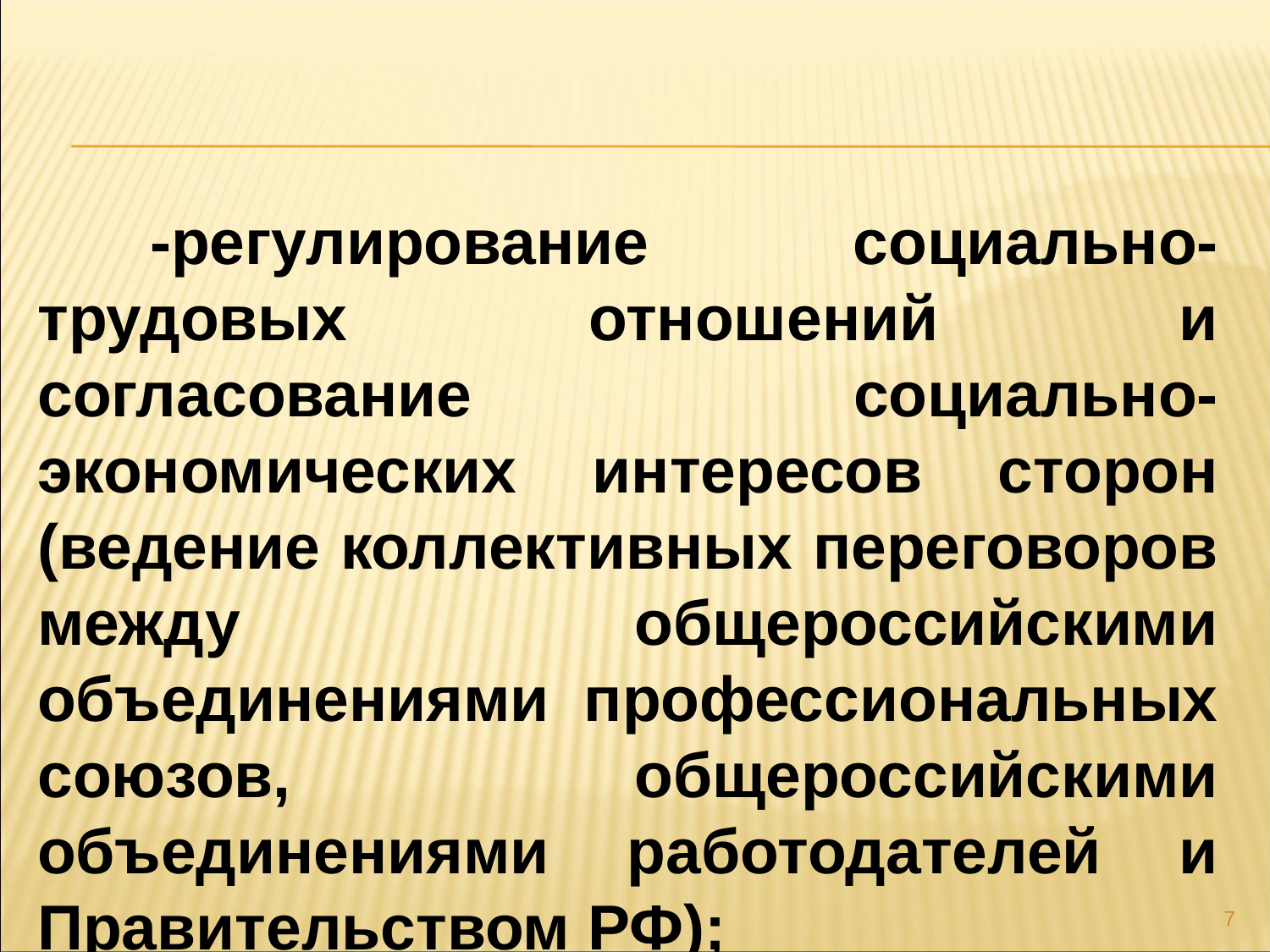

-регулирование социально-трудовых отношений и согласование социально-экономических интересов сторон (ведение коллективных переговоров между общероссийскими объединениями профессиональных союзов, общероссийскими объединениями работодателей и Правительством РФ);
7